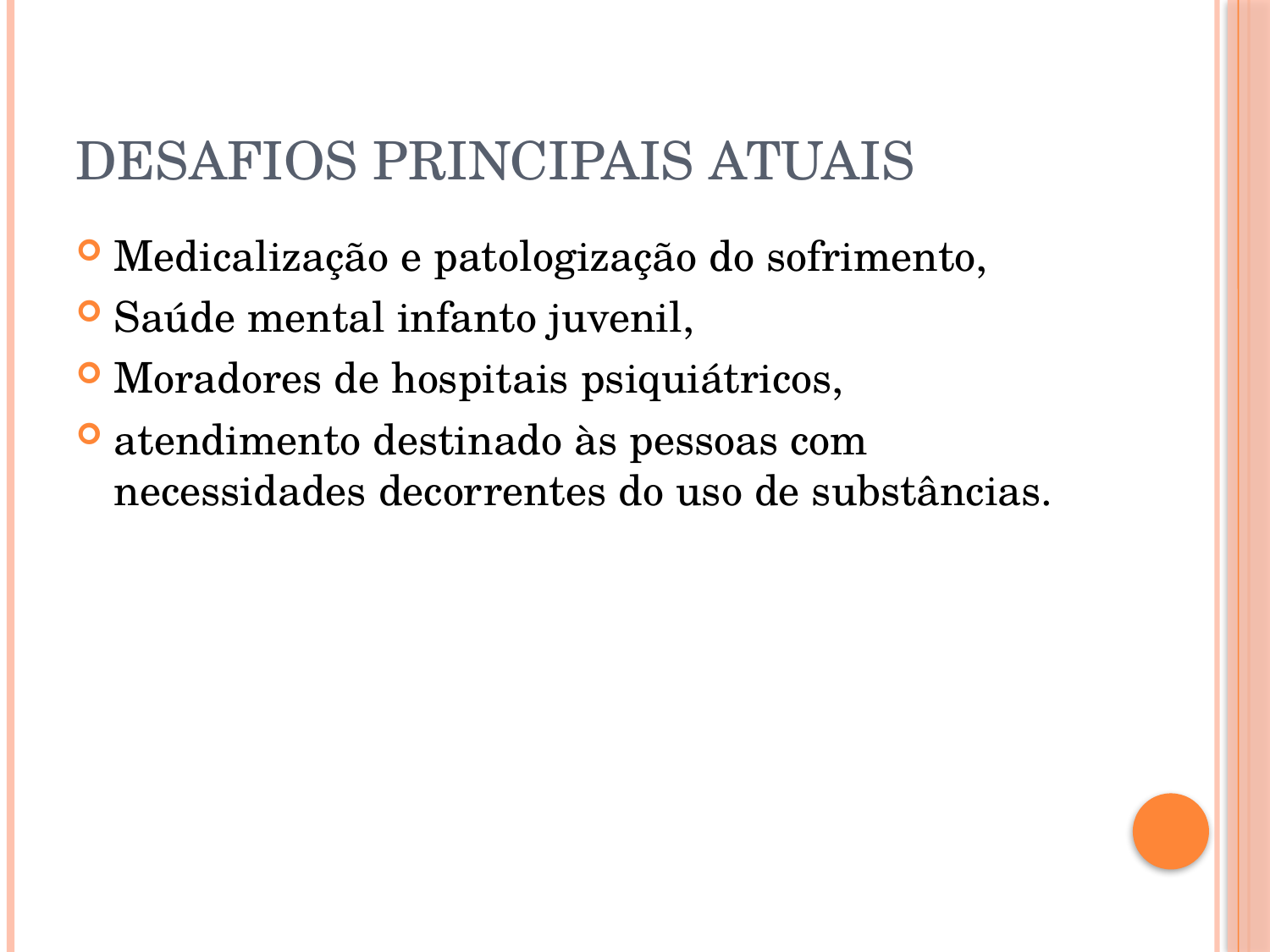

# Desafios principais atuais
Medicalização e patologização do sofrimento,
Saúde mental infanto juvenil,
Moradores de hospitais psiquiátricos,
atendimento destinado às pessoas com necessidades decorrentes do uso de substâncias.